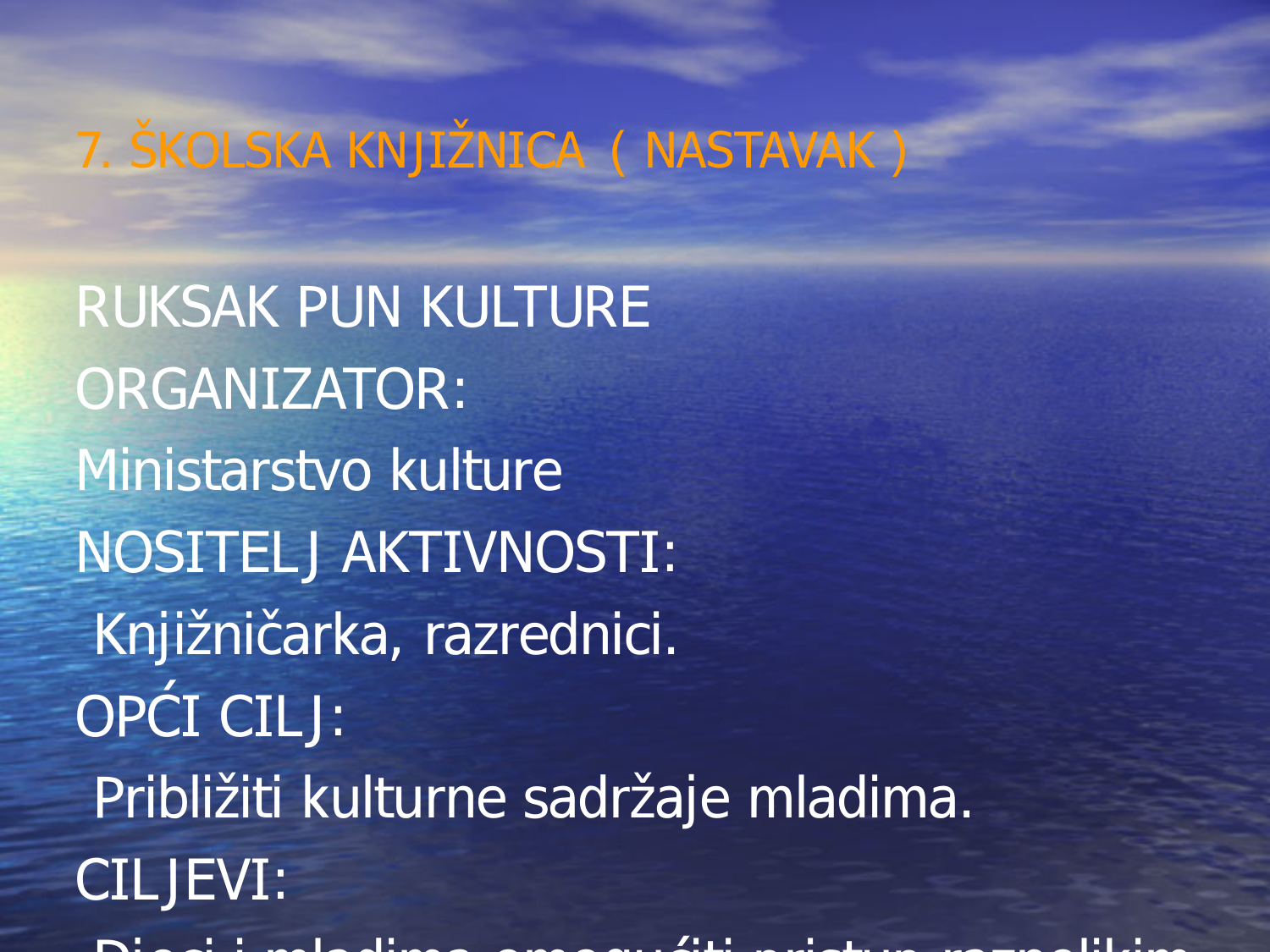

7. ŠKOLSKA KNJIŽNICA ( NASTAVAK )
RUKSAK PUN KULTURE
ORGANIZATOR:
Ministarstvo kulture
NOSITELJ AKTIVNOSTI:
 Knjižničarka, razrednici.
OPĆI CILJ:
 Približiti kulturne sadržaje mladima.
CILJEVI:
 Djeci i mladima omogućiti pristup raznolikim kulturnim sadržajima. Probuditi kod djece interes i ljubav prema različitim umjetničkim područjima. Otvoriti put za daljnje bavljenje djelatnostima iz umjetnosti i kulture.
NAČIN REALIZACIJE:
Gostujuće radionice odabrane od strane Ministarstva kulture.
VREMENIK AKTIVNOSTI:
svibanj 2023.
VREDNOVANJE:
Izvješće nakon provedenog projekta.